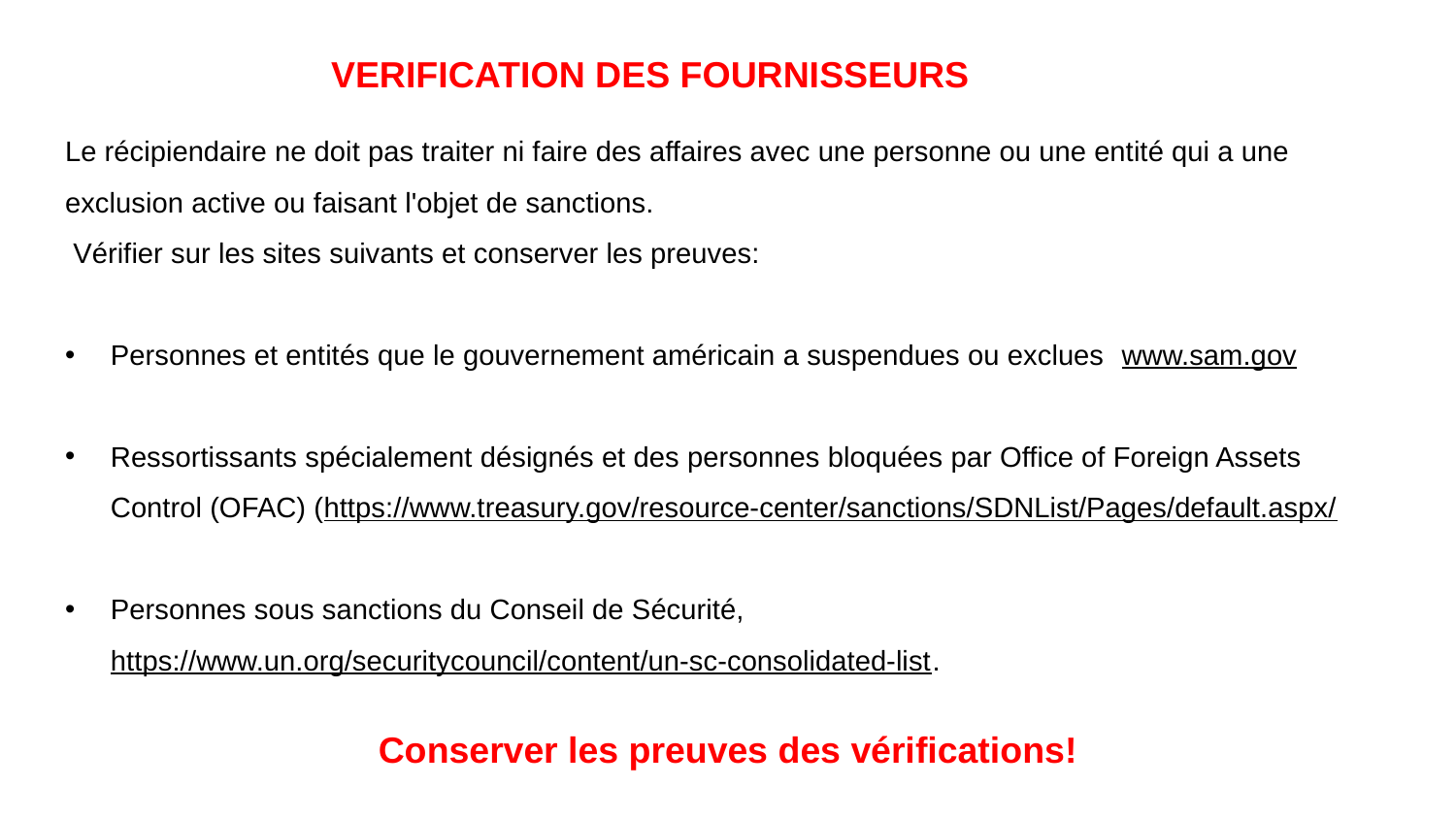

VERIFICATION DES FOURNISSEURS
Le récipiendaire ne doit pas traiter ni faire des affaires avec une personne ou une entité qui a une exclusion active ou faisant l'objet de sanctions.
 Vérifier sur les sites suivants et conserver les preuves:

Personnes et entités que le gouvernement américain a suspendues ou exclues  www.sam.gov

Ressortissants spécialement désignés et des personnes bloquées par Office of Foreign Assets Control (OFAC) (https://www.treasury.gov/resource-center/sanctions/SDNList/Pages/default.aspx/

Personnes sous sanctions du Conseil de Sécurité, https://www.un.org/securitycouncil/content/un-sc-consolidated-list.

Conserver les preuves des vérifications!